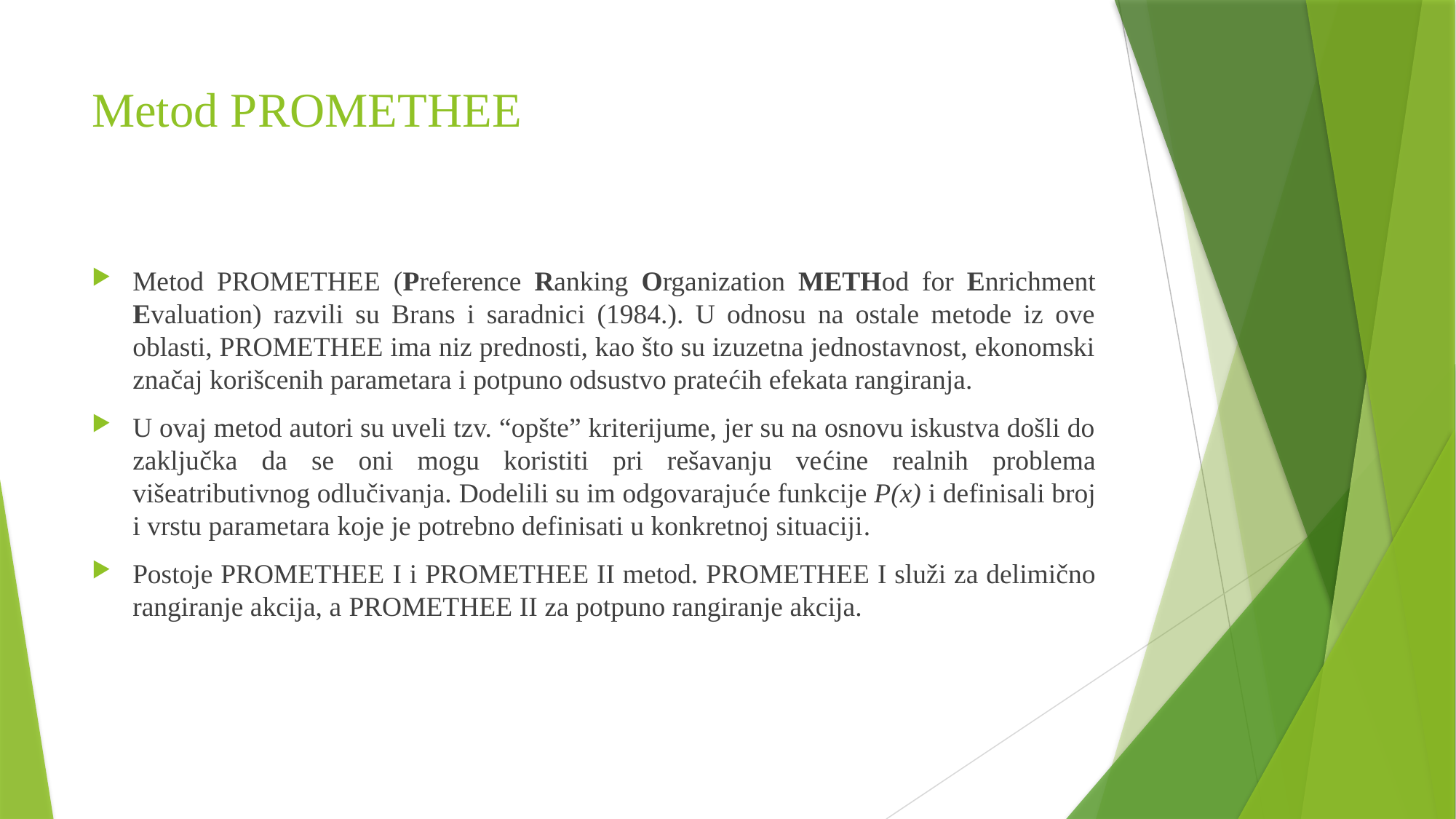

# Metod PROMETHEE
Metod PROMETHEE (Preference Ranking Organization METHod for Enrichment Evaluation) razvili su Brans i saradnici (1984.). U odnosu na ostale metode iz ove oblasti, PROMETHEE ima niz prednosti, kao što su izuzetna jednostavnost, ekonomski značaj korišcenih parametara i potpuno odsustvo pratećih efekata rangiranja.
U ovaj metod autori su uveli tzv. “opšte” kriterijume, jer su na osnovu iskustva došli do zaključka da se oni mogu koristiti pri rešavanju većine realnih problema višeatributivnog odlučivanja. Dodelili su im odgovarajuće funkcije P(x) i definisali broj i vrstu parametara koje je potrebno definisati u konkretnoj situaciji.
Postoje PROMETHEE I i PROMETHEE II metod. PROMETHEE I služi za delimično rangiranje akcija, a PROMETHEE II za potpuno rangiranje akcija.